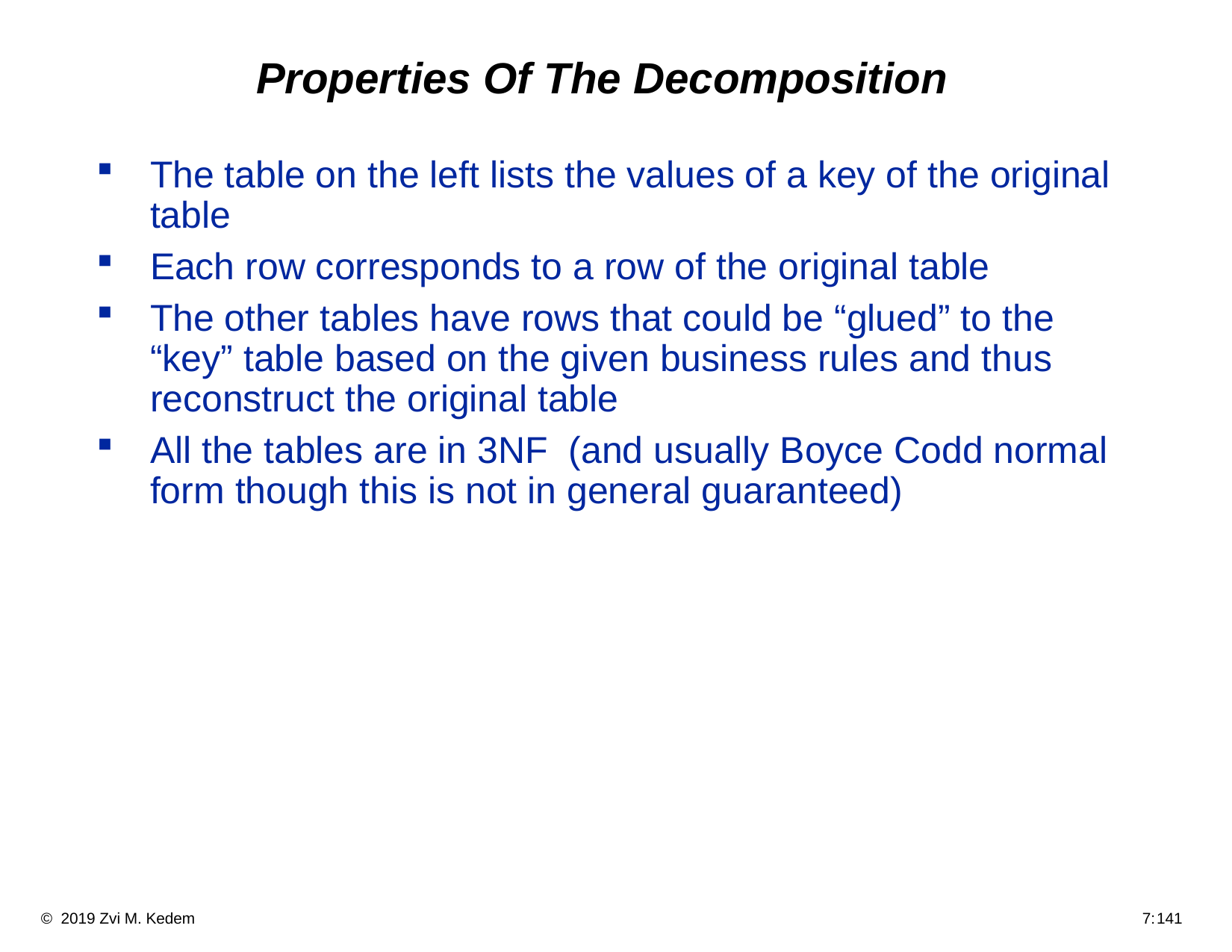

# Properties Of The Decomposition
The table on the left lists the values of a key of the original table
Each row corresponds to a row of the original table
The other tables have rows that could be “glued” to the “key” table based on the given business rules and thus reconstruct the original table
All the tables are in 3NF  (and usually Boyce Codd normal form though this is not in general guaranteed)